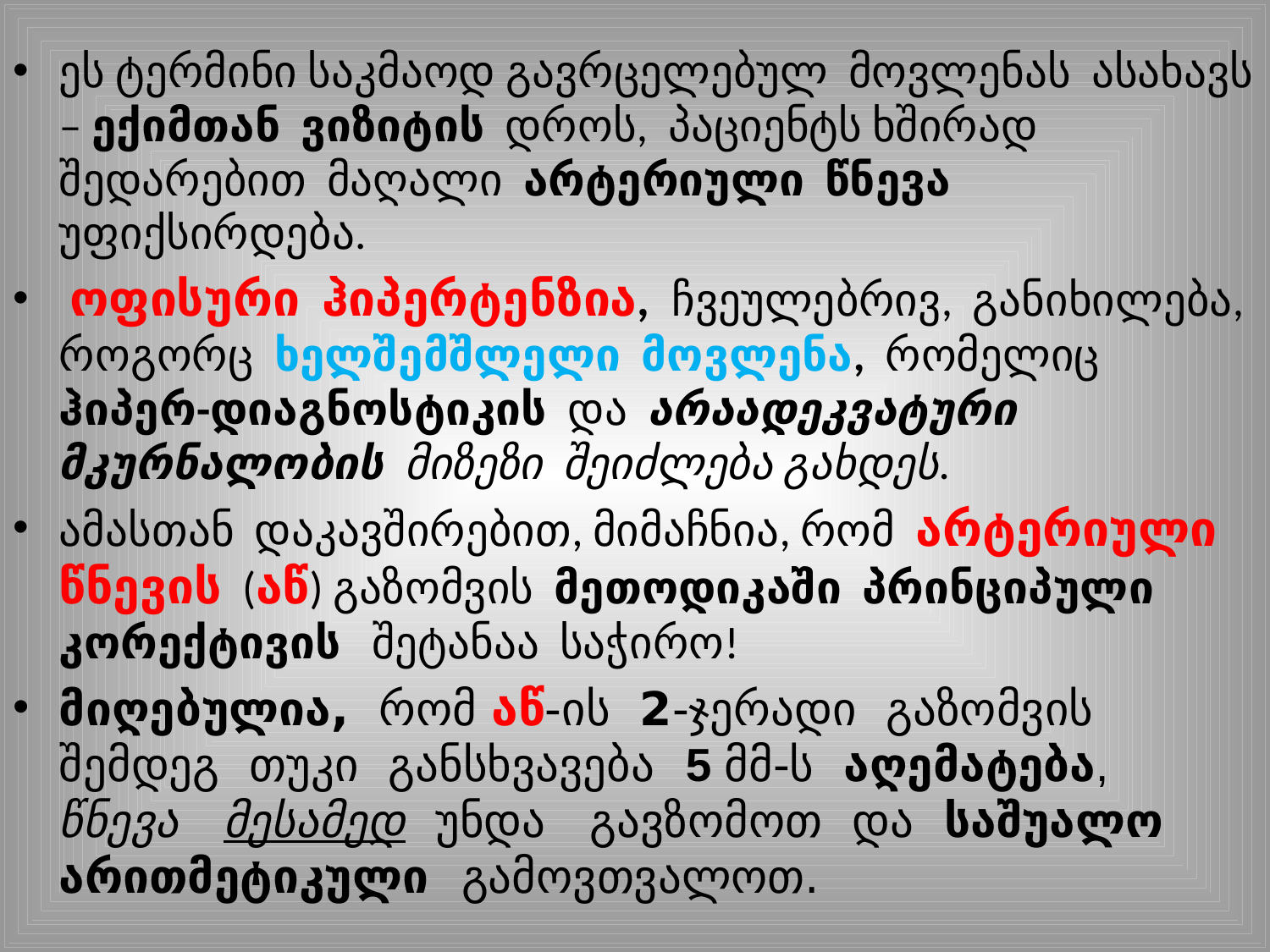

ეს ტერმინი საკმაოდ გავრცელებულ  მოვლენას  ასახავს – ექიმთან  ვიზიტის  დროს,  პაციენტს ხშირად შედარებით  მაღალი  არტერიული  წნევა  უფიქსირდება.
 ოფისური  ჰიპერტენზია,  ჩვეულებრივ,  განიხილება, როგორც  ხელშემშლელი  მოვლენა,  რომელიც  ჰიპერ-დიაგნოსტიკის  და  არაადეკვატური   მკურნალობის  მიზეზი  შეიძლება გახდეს.
ამასთან  დაკავშირებით, მიმაჩნია, რომ  არტერიული წნევის  (აწ) გაზომვის  მეთოდიკაში  პრინციპული კორექტივის   შეტანაა  საჭირო!
მიღებულია,  რომ აწ-ის  2-ჯერადი  გაზომვის  შემდეგ  თუკი  განსხვავება  5 მმ-ს  აღემატება,  წნევა   მესამედ  უნდა   გავზომოთ  და  საშუალო  არითმეტიკული  გამოვთვალოთ.